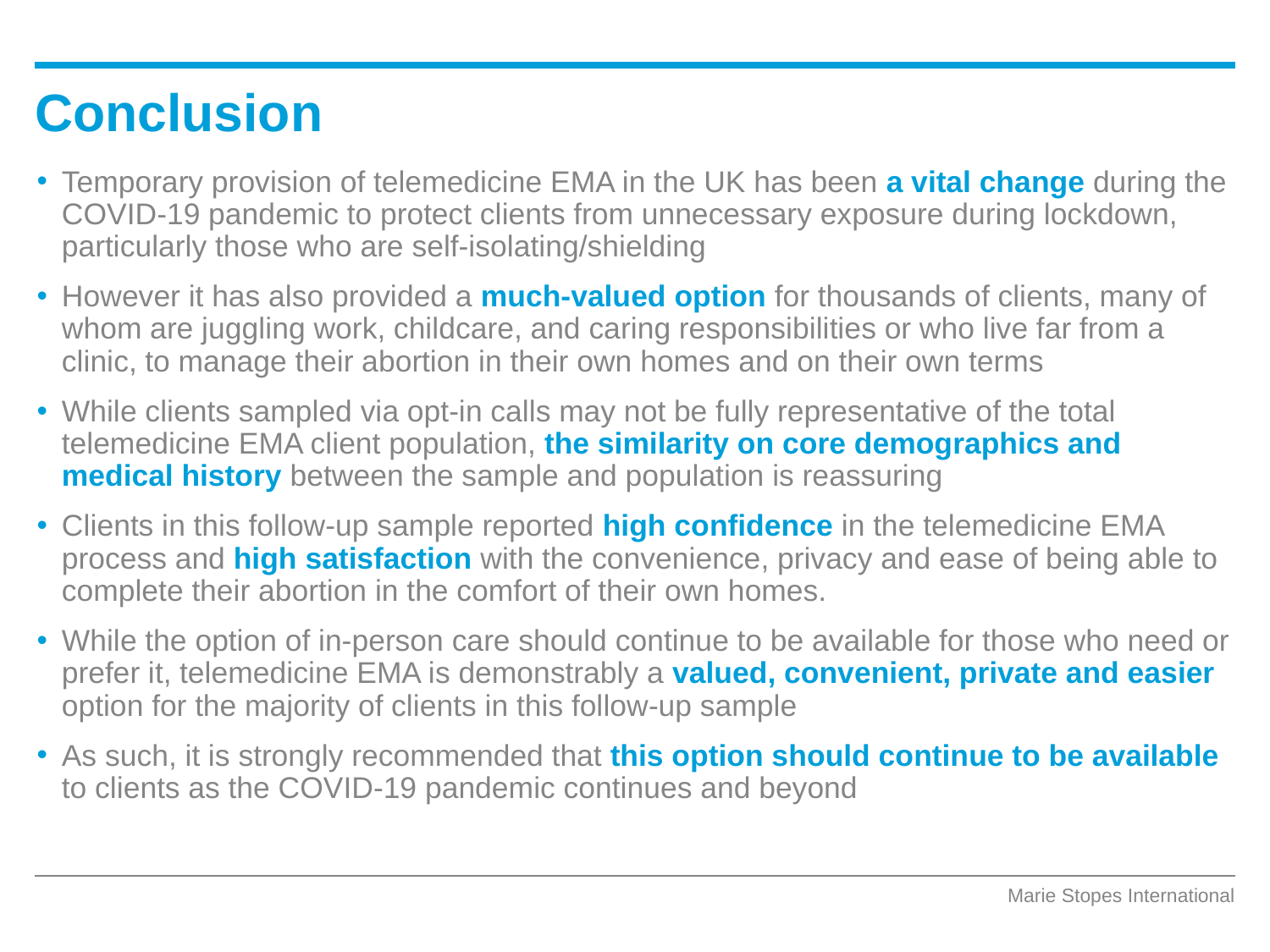

# Conclusion
Temporary provision of telemedicine EMA in the UK has been a vital change during the COVID-19 pandemic to protect clients from unnecessary exposure during lockdown, particularly those who are self-isolating/shielding
However it has also provided a much-valued option for thousands of clients, many of whom are juggling work, childcare, and caring responsibilities or who live far from a clinic, to manage their abortion in their own homes and on their own terms
While clients sampled via opt-in calls may not be fully representative of the total telemedicine EMA client population, the similarity on core demographics and medical history between the sample and population is reassuring
Clients in this follow-up sample reported high confidence in the telemedicine EMA process and high satisfaction with the convenience, privacy and ease of being able to complete their abortion in the comfort of their own homes.
While the option of in-person care should continue to be available for those who need or prefer it, telemedicine EMA is demonstrably a valued, convenient, private and easier option for the majority of clients in this follow-up sample
As such, it is strongly recommended that this option should continue to be available to clients as the COVID-19 pandemic continues and beyond